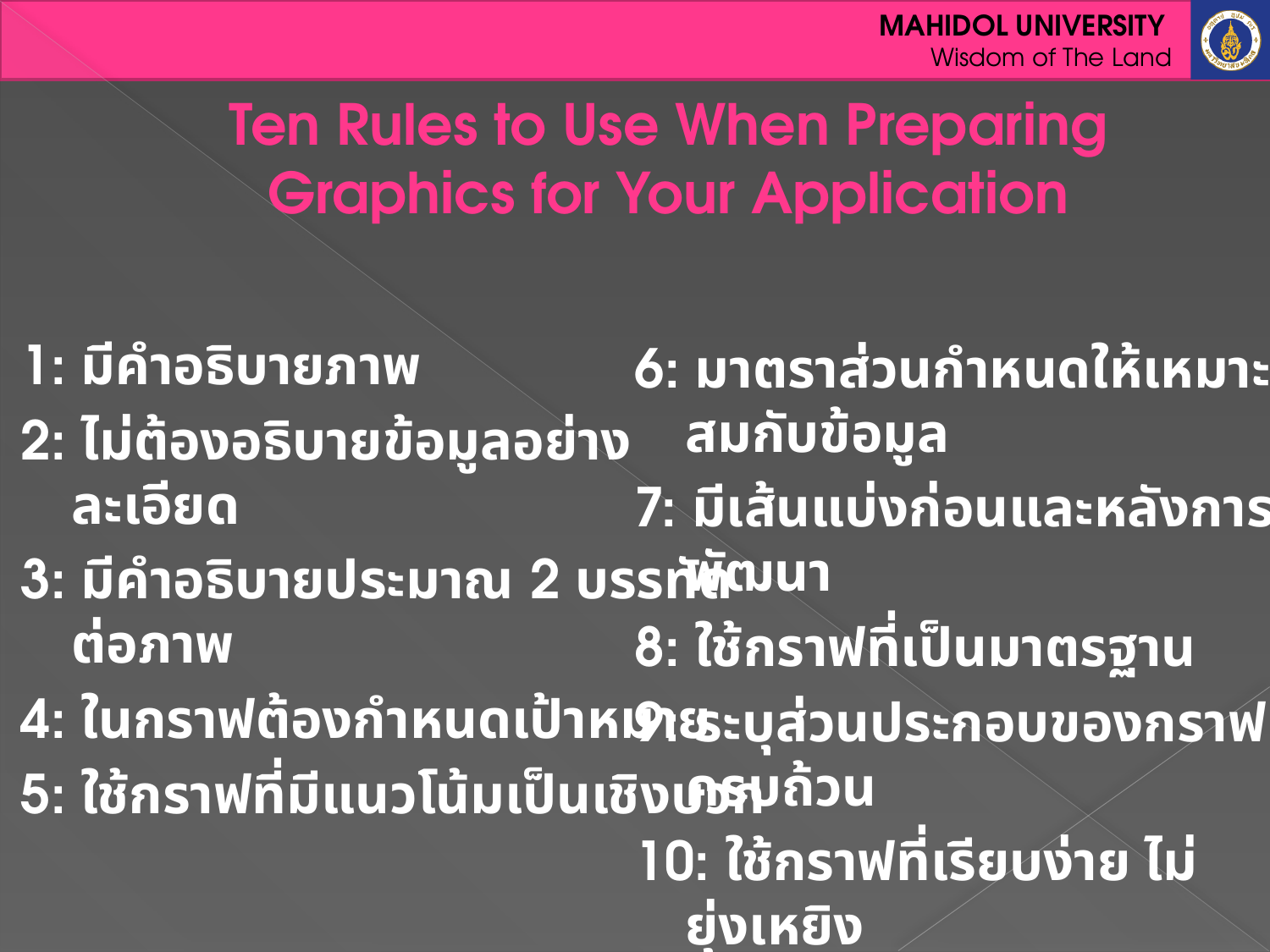

# Ten Rules to Use When Preparing Graphics for Your Application
1: มีคำอธิบายภาพ
2: ไม่ต้องอธิบายข้อมูลอย่างละเอียด
3: มีคำอธิบายประมาณ 2 บรรทัดต่อภาพ
4: ในกราฟต้องกำหนดเป้าหมาย
5: ใช้กราฟที่มีแนวโน้มเป็นเชิงบวก
6: มาตราส่วนกำหนดให้เหมาะสมกับข้อมูล
7: มีเส้นแบ่งก่อนและหลังการพัฒนา
8: ใช้กราฟที่เป็นมาตรฐาน
9: ระบุส่วนประกอบของกราฟครบถ้วน
10: ใช้กราฟที่เรียบง่าย ไม่ยุ่งเหยิง